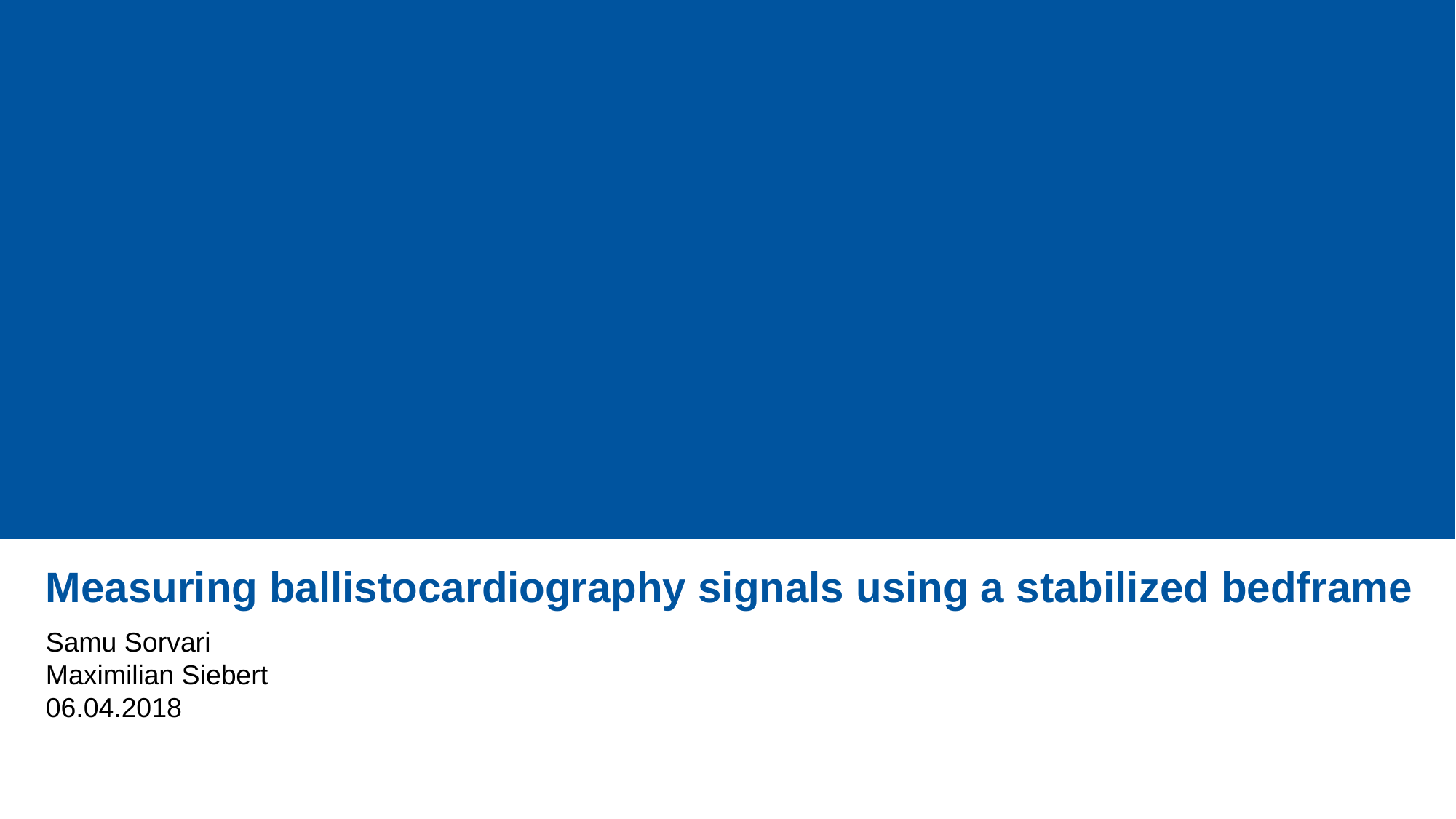

# Measuring ballistocardiography signals using a stabilized bedframe
Samu Sorvari
Maximilian Siebert
06.04.2018